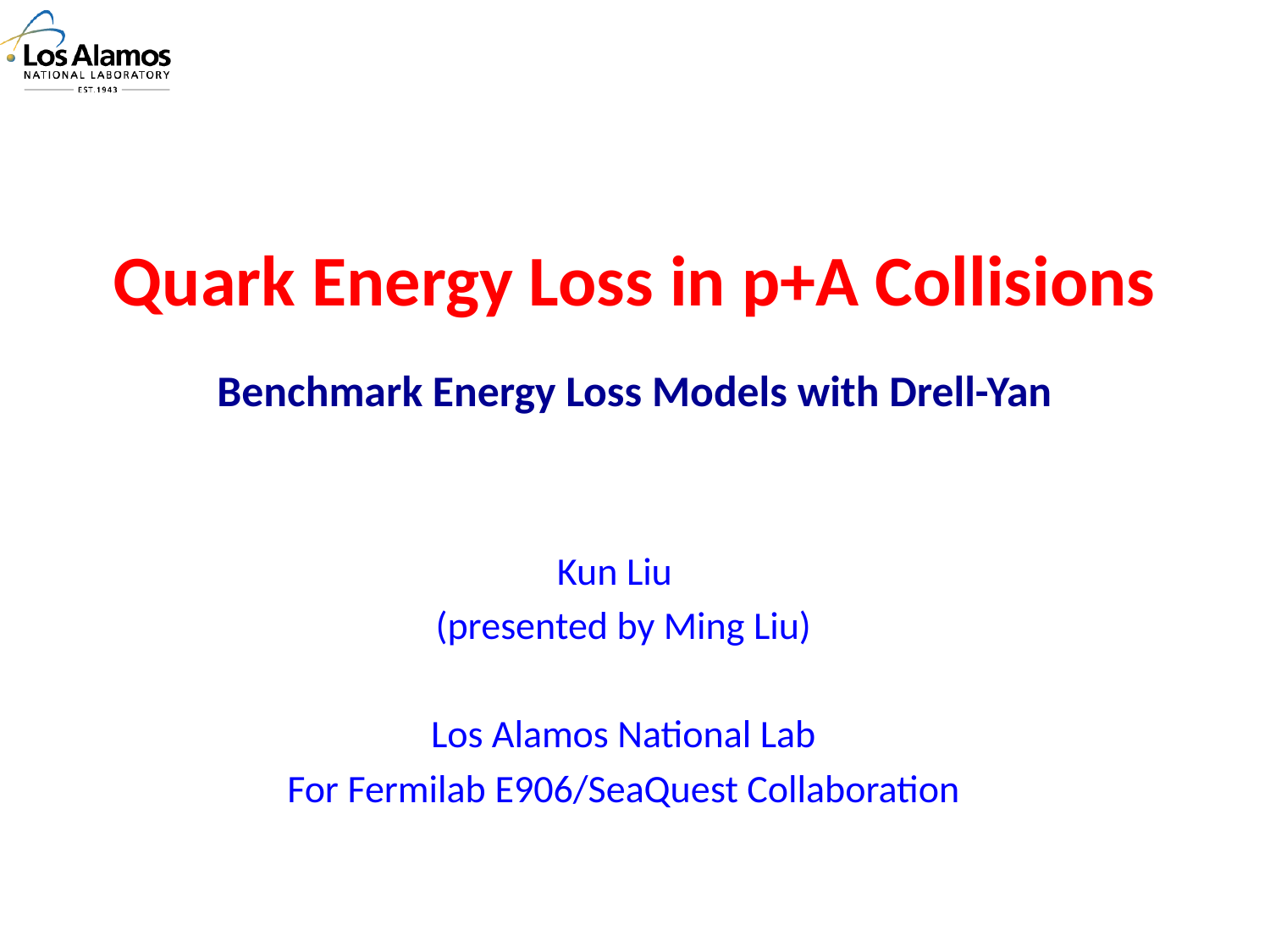

# Quark Energy Loss in p+A Collisions Benchmark Energy Loss Models with Drell-Yan
Kun Liu
(presented by Ming Liu)

Los Alamos National Lab
For Fermilab E906/SeaQuest Collaboration